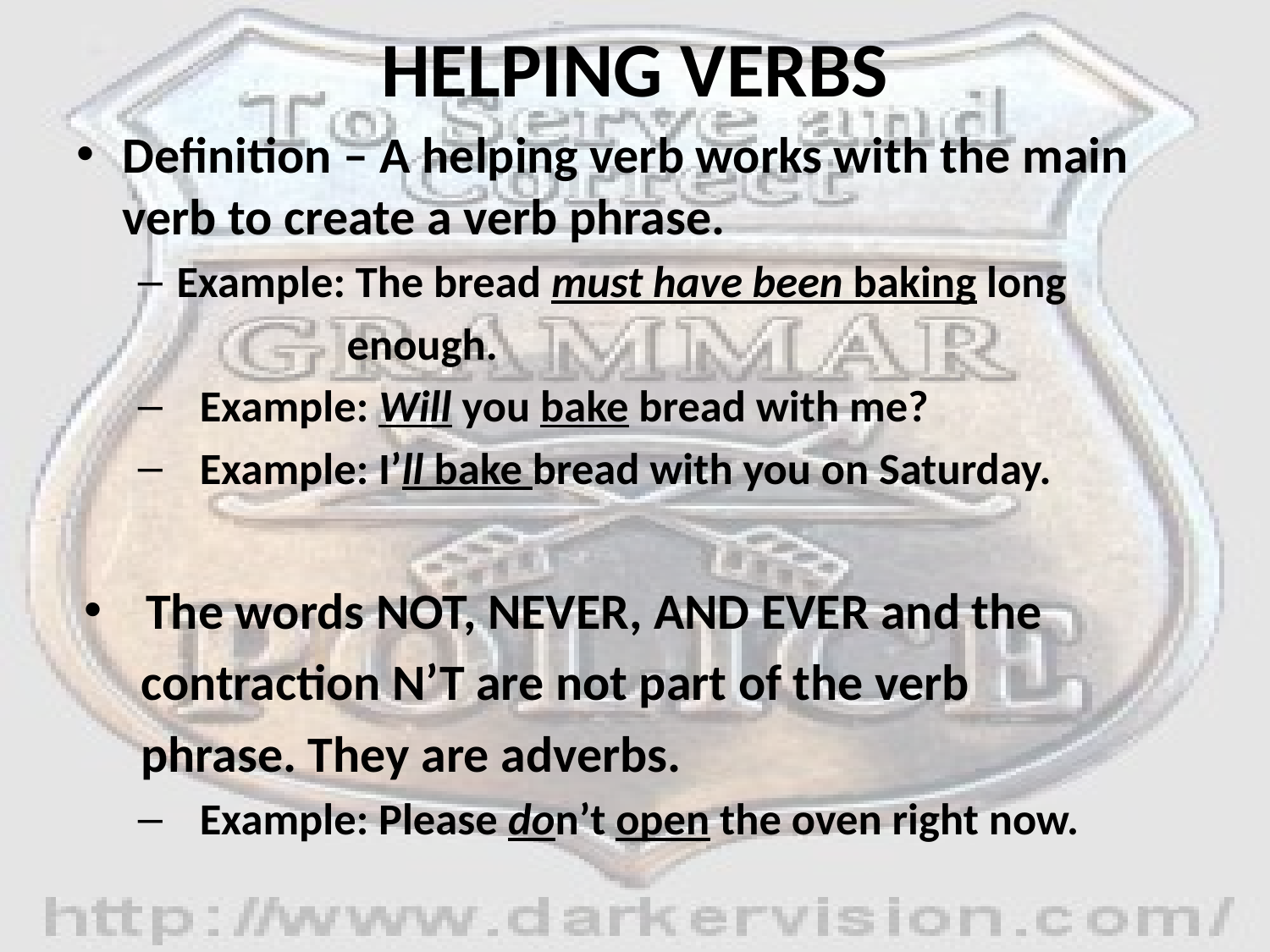

# HELPING VERBS
Definition – A helping verb works with the main verb to create a verb phrase.
Example: The bread must have been baking long
                     enough.
Example: Will you bake bread with me?
Example: I’ll bake bread with you on Saturday.

The words NOT, NEVER, AND EVER and the
     contraction N’T are not part of the verb
     phrase. They are adverbs.
Example: Please don’t open the oven right now.